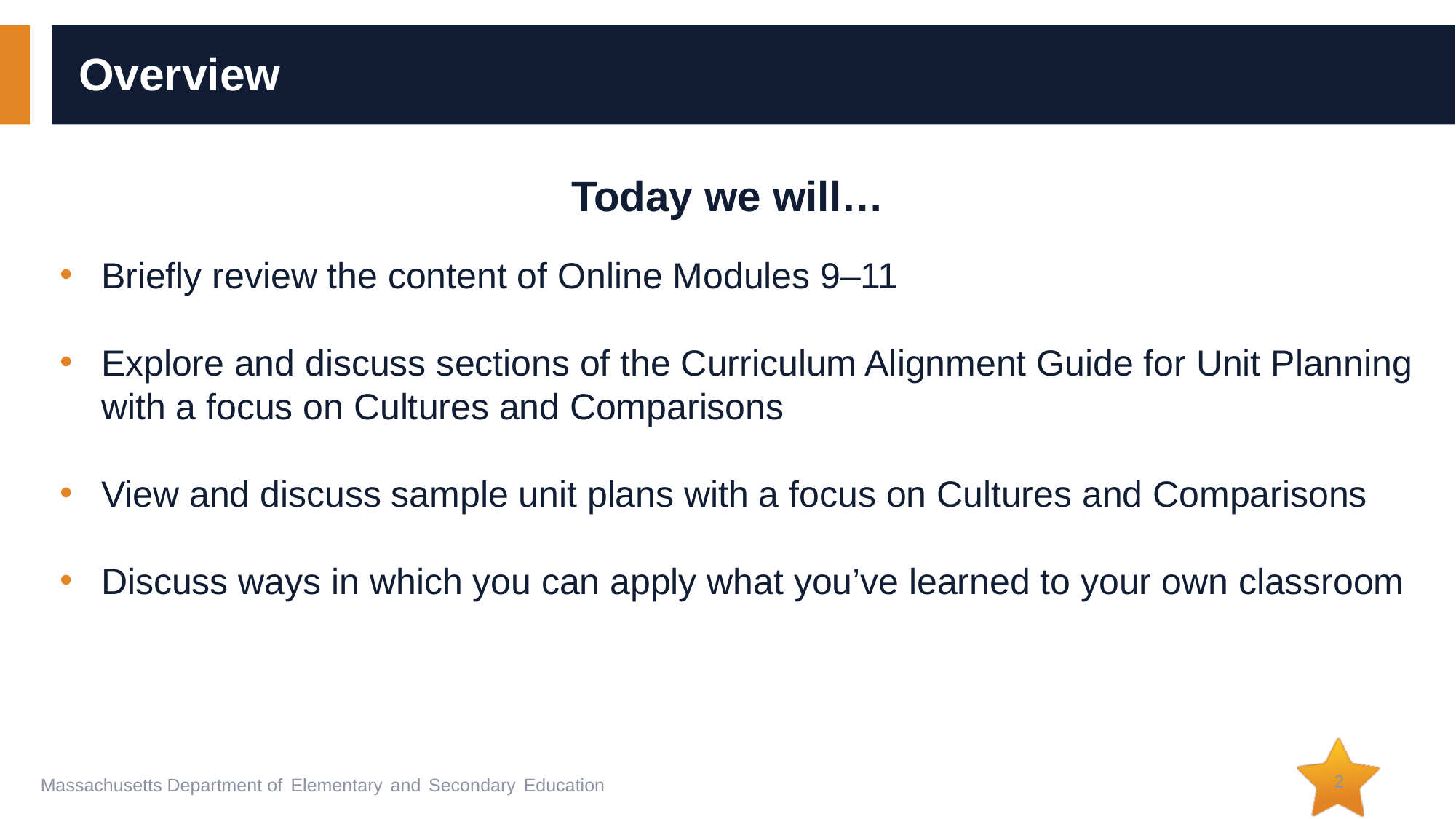

# Overview
Today we will…
Briefly review the content of Online Modules 9–11

Explore and discuss sections of the Curriculum Alignment Guide for Unit Planning with a focus on Cultures and Comparisons

View and discuss sample unit plans with a focus on Cultures and Comparisons

Discuss ways in which you can apply what you’ve learned to your own classroom
2